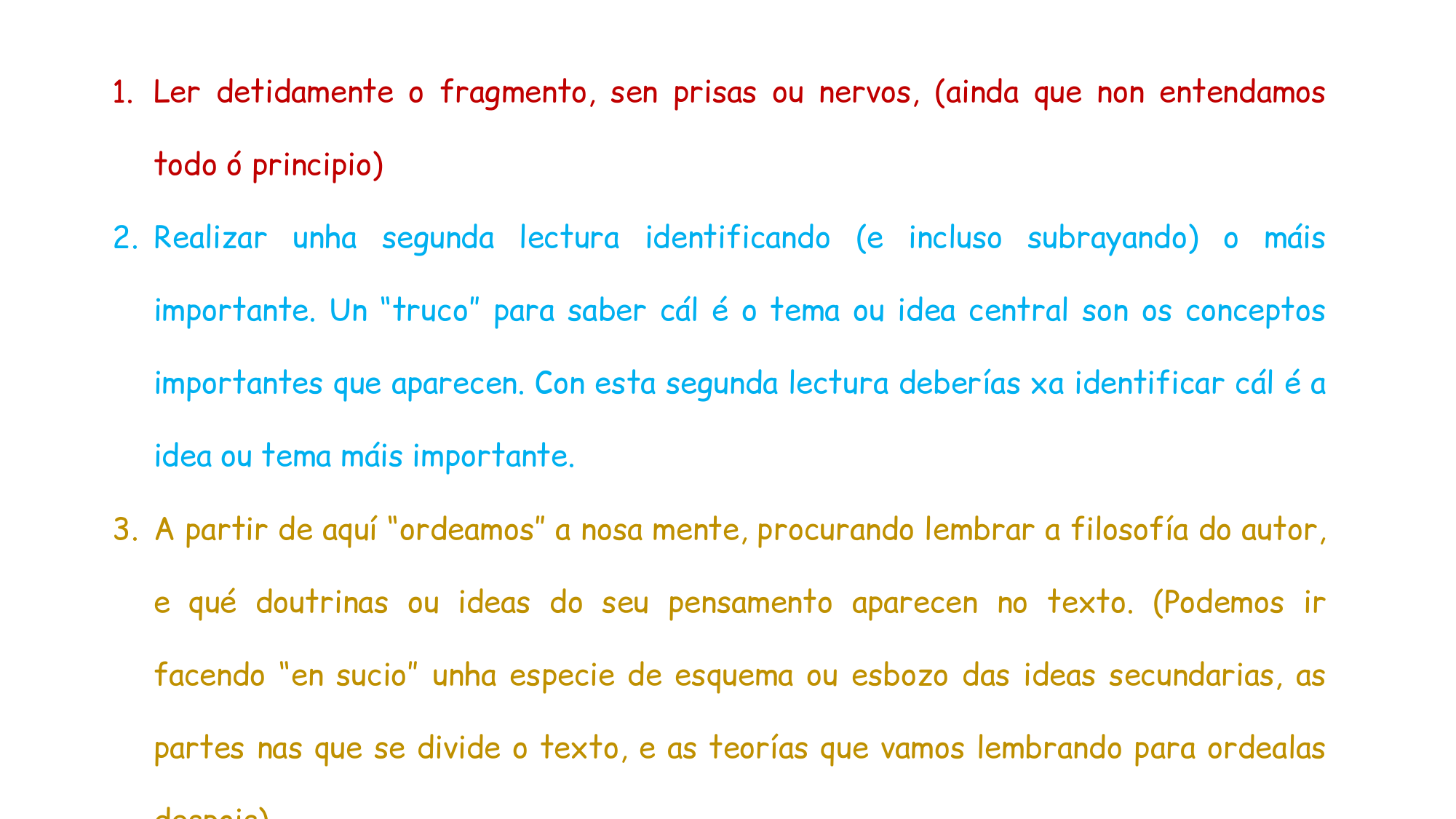

Ler detidamente o fragmento, sen prisas ou nervos, (ainda que non entendamos todo ó principio)
Realizar unha segunda lectura identificando (e incluso subrayando) o máis importante. Un “truco” para saber cál é o tema ou idea central son os conceptos importantes que aparecen. Con esta segunda lectura deberías xa identificar cál é a idea ou tema máis importante.
A partir de aquí “ordeamos” a nosa mente, procurando lembrar a filosofía do autor, e qué doutrinas ou ideas do seu pensamento aparecen no texto. (Podemos ir facendo “en sucio” unha especie de esquema ou esbozo das ideas secundarias, as partes nas que se divide o texto, e as teorías que vamos lembrando para ordealas despois)